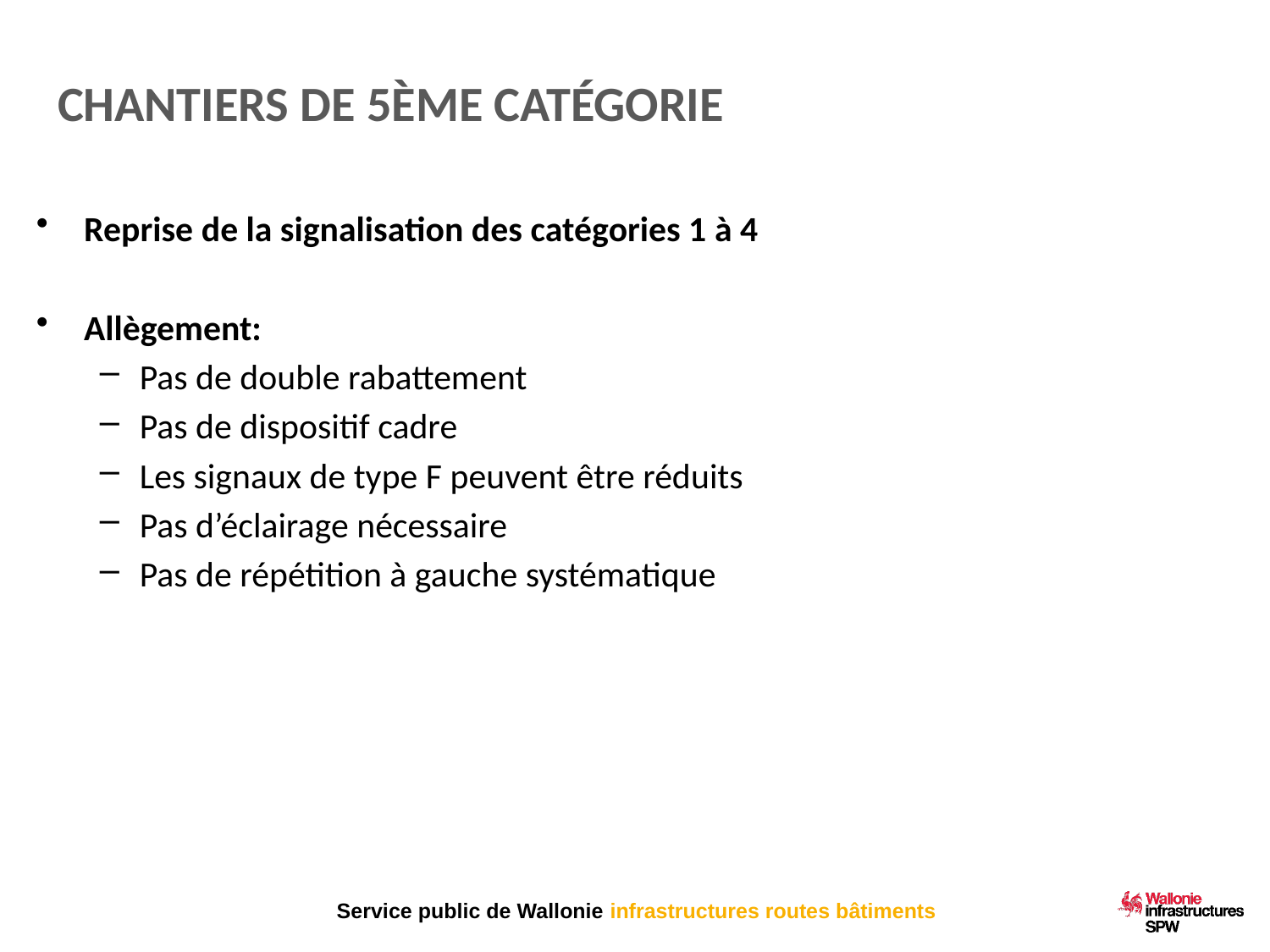

# CHANTIERS DE 5ÈME CATÉGORIE
Reprise de la signalisation des catégories 1 à 4

Allègement:
Pas de double rabattement
Pas de dispositif cadre
Les signaux de type F peuvent être réduits
Pas d’éclairage nécessaire
Pas de répétition à gauche systématique